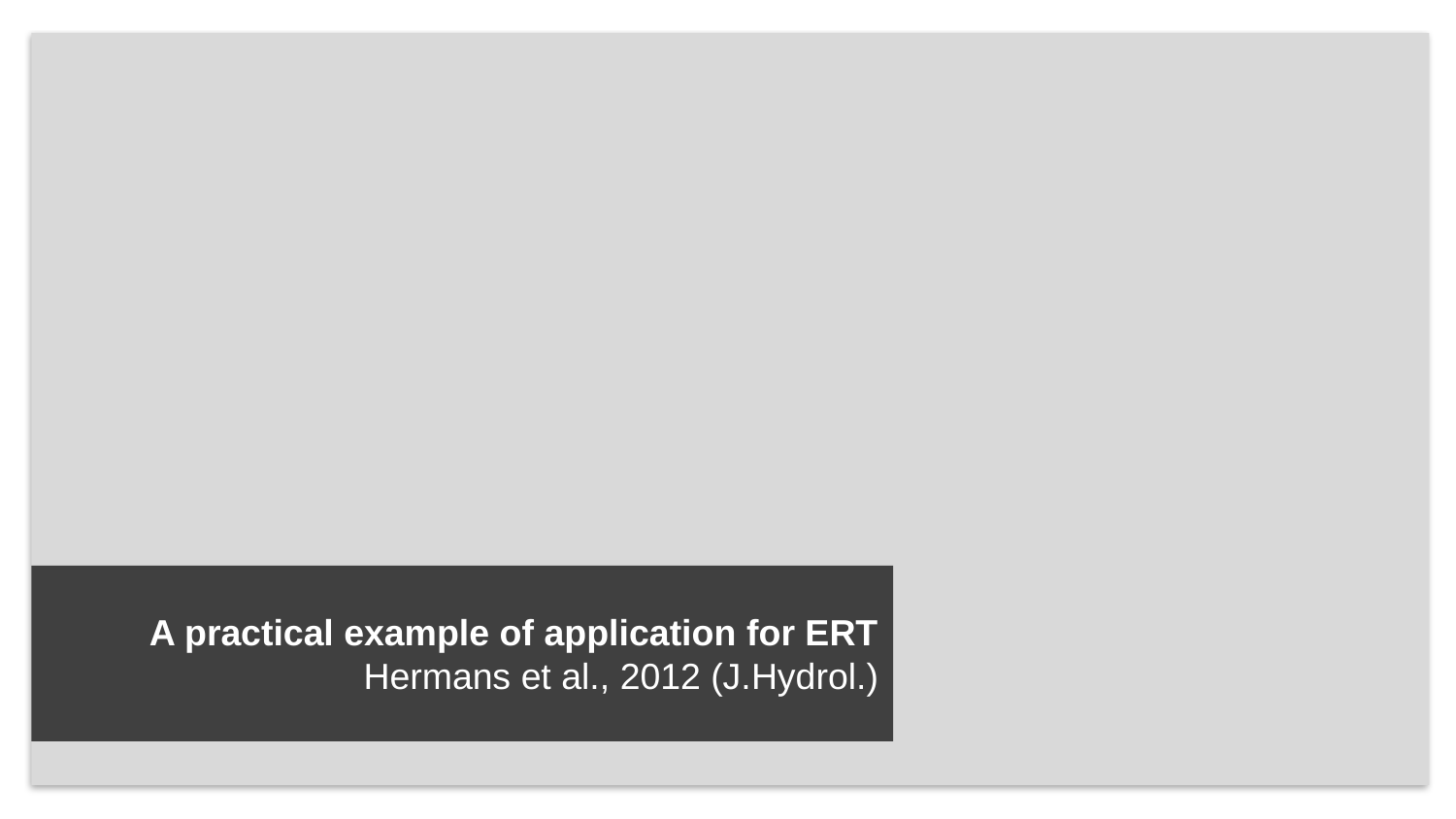

# A practical example of application for ERT Hermans et al., 2012 (J.Hydrol.)